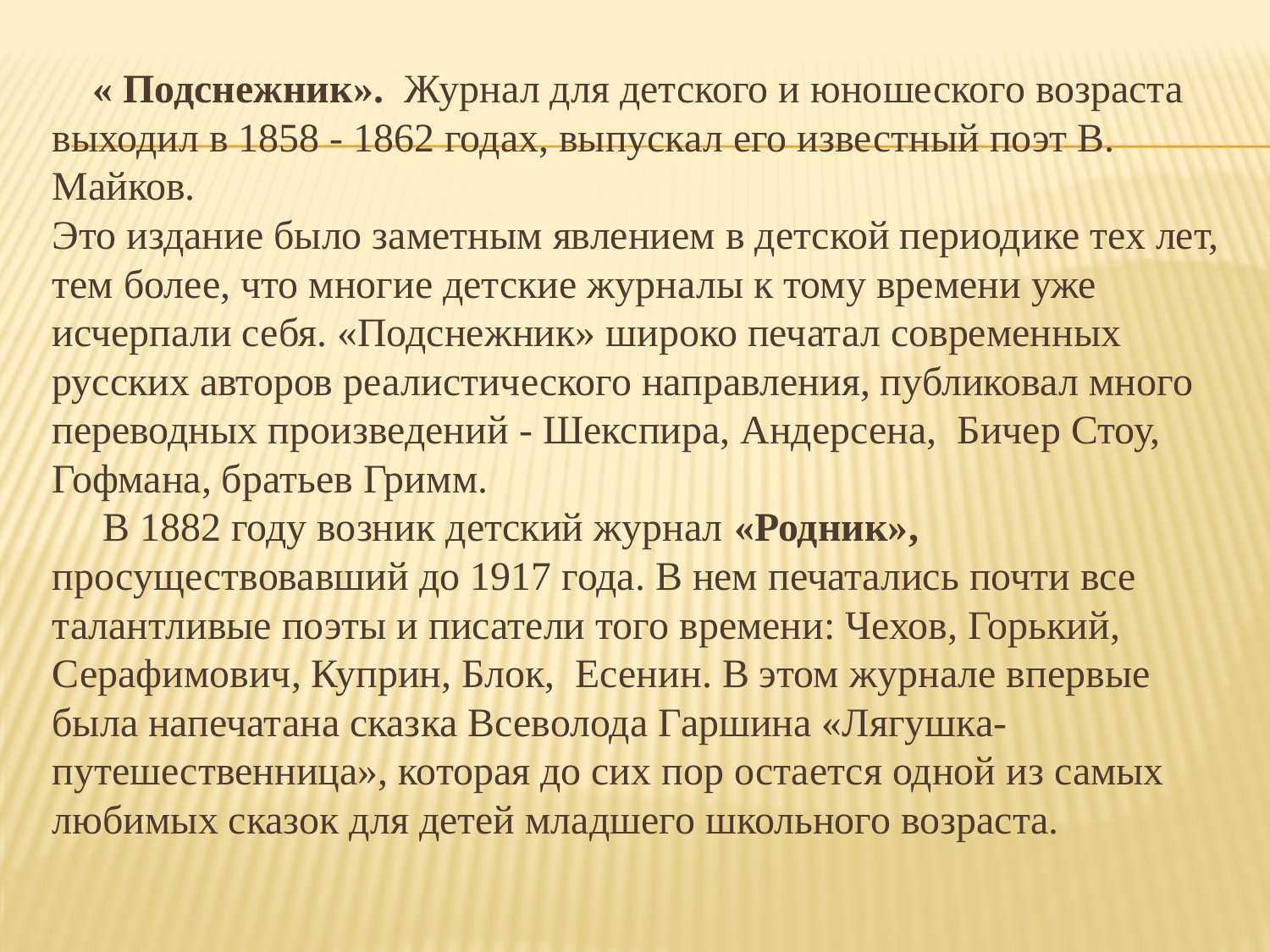

« Подснежник».  Журнал для детского и юношеского возраста выходил в 1858 - 1862 годах, выпускал его известный поэт В. Майков.
Это издание было заметным явлением в детской периодике тех лет, тем более, что многие детские журналы к тому времени уже исчерпали себя. «Подснежник» широко печатал современных русских авторов реалистического направления, публиковал много переводных произведений - Шекспира, Андерсена,  Бичер Стоу, Гофмана, братьев Гримм.
     В 1882 году возник детский журнал «Родник», просуществовавший до 1917 года. В нем печатались почти все талантливые поэты и писатели того времени: Чехов, Горький, Серафимович, Куприн, Блок,  Есенин. В этом журнале впервые была напечатана сказка Всеволода Гаршина «Лягушка-путешественница», которая до сих пор остается одной из самых любимых сказок для детей младшего школьного возраста.